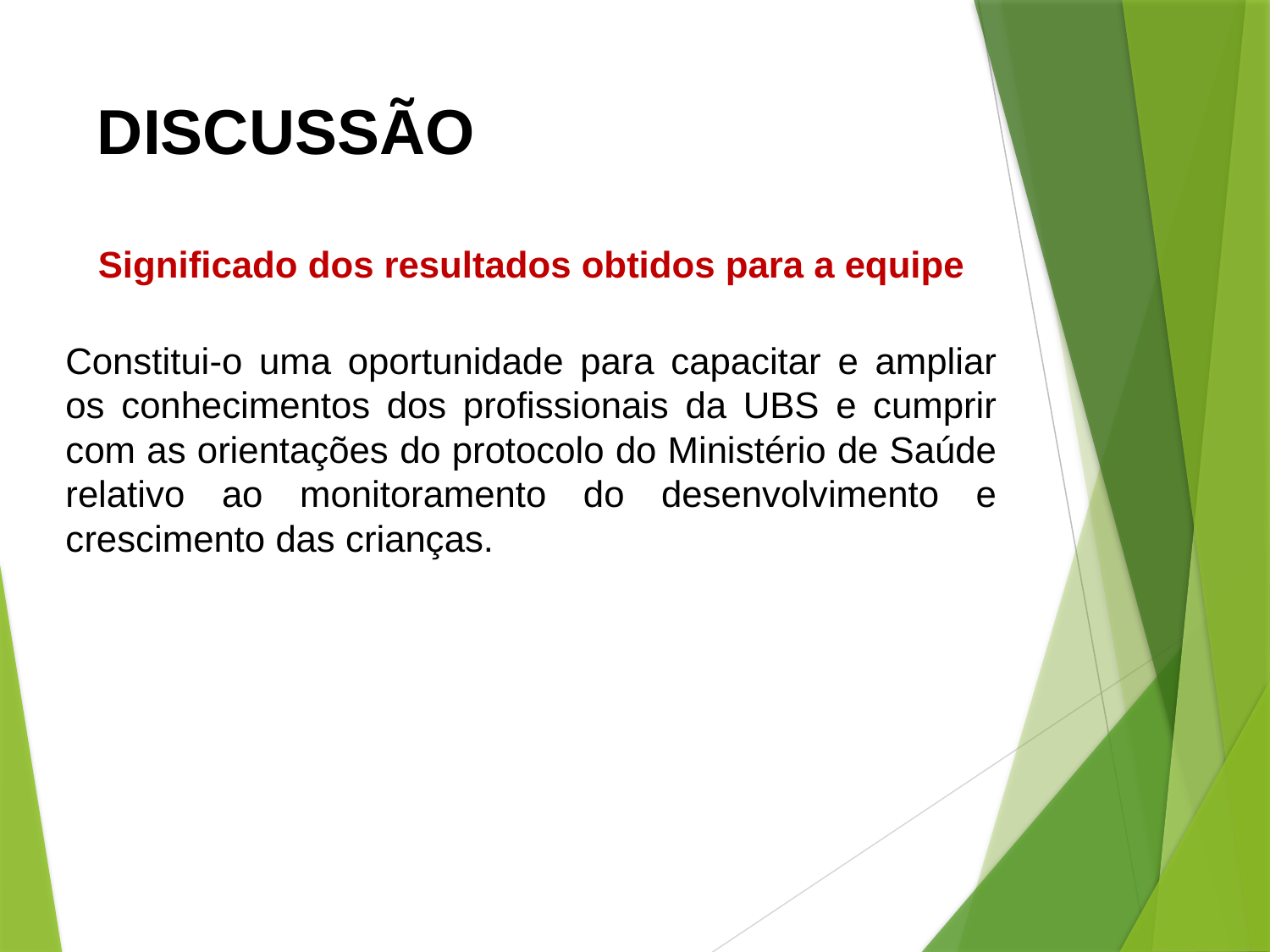

# DISCUSSÃO
Significado dos resultados obtidos para a equipe

Constitui-o uma oportunidade para capacitar e ampliar os conhecimentos dos profissionais da UBS e cumprir com as orientações do protocolo do Ministério de Saúde relativo ao monitoramento do desenvolvimento e crescimento das crianças.